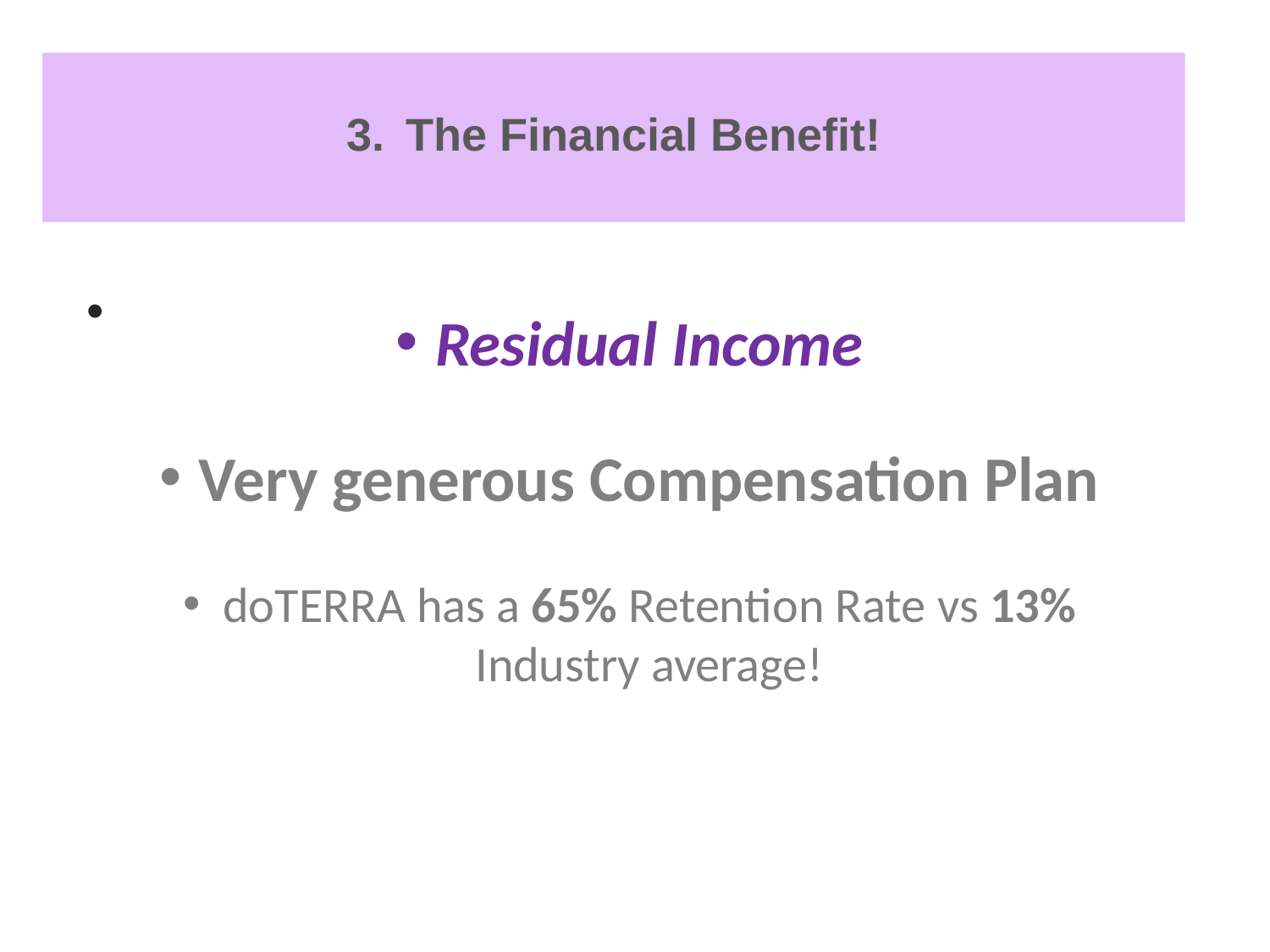

3.  The Financial Benefit!
#
Residual Income

Very generous Compensation Plan

doTERRA has a 65% Retention Rate vs 13% Industry average!